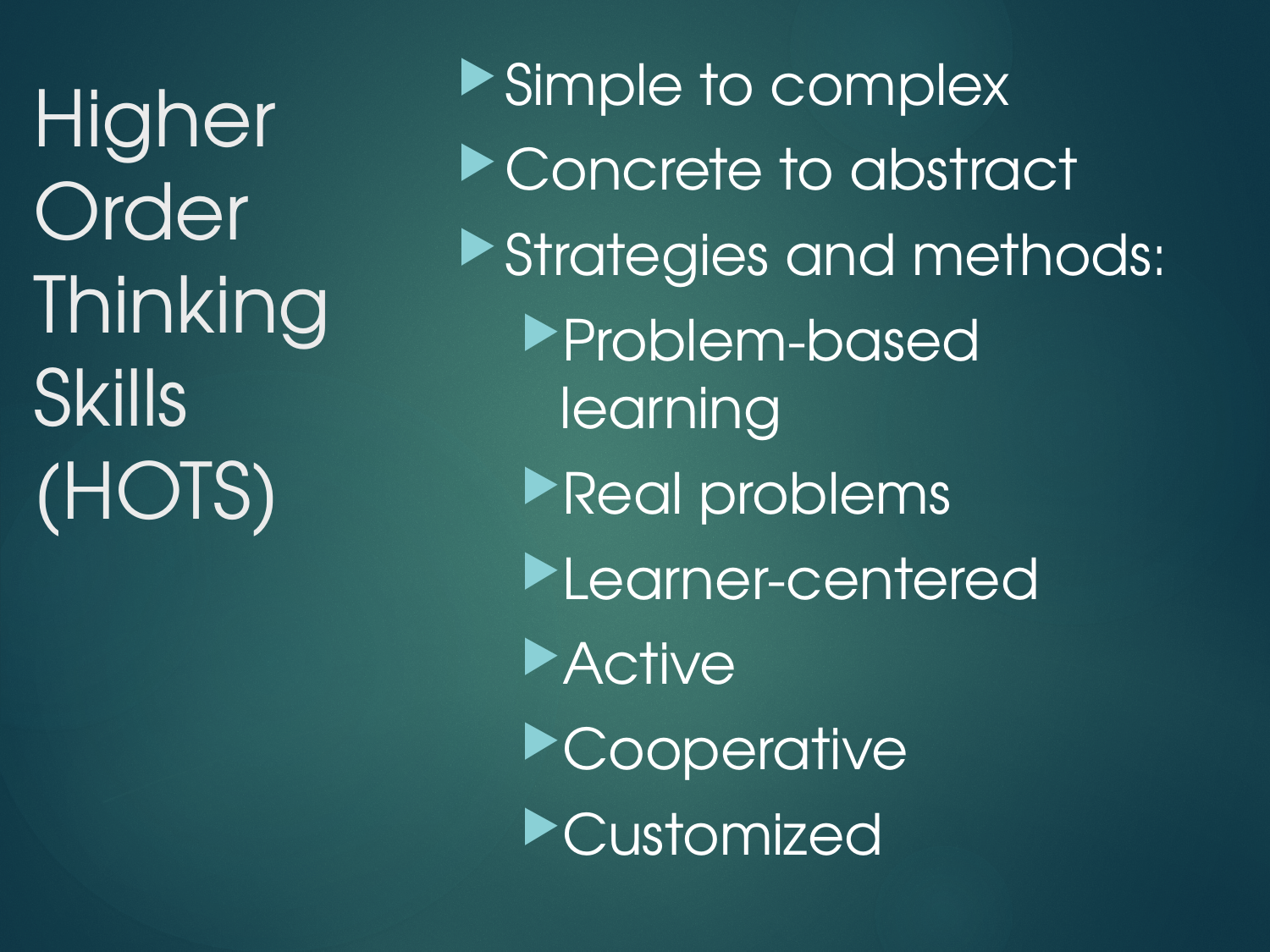

Simple to complex
Concrete to abstract
Strategies and methods:
Problem-based learning
Real problems
Learner-centered
Active
Cooperative
Customized
# Higher Order Thinking Skills (HOTS)